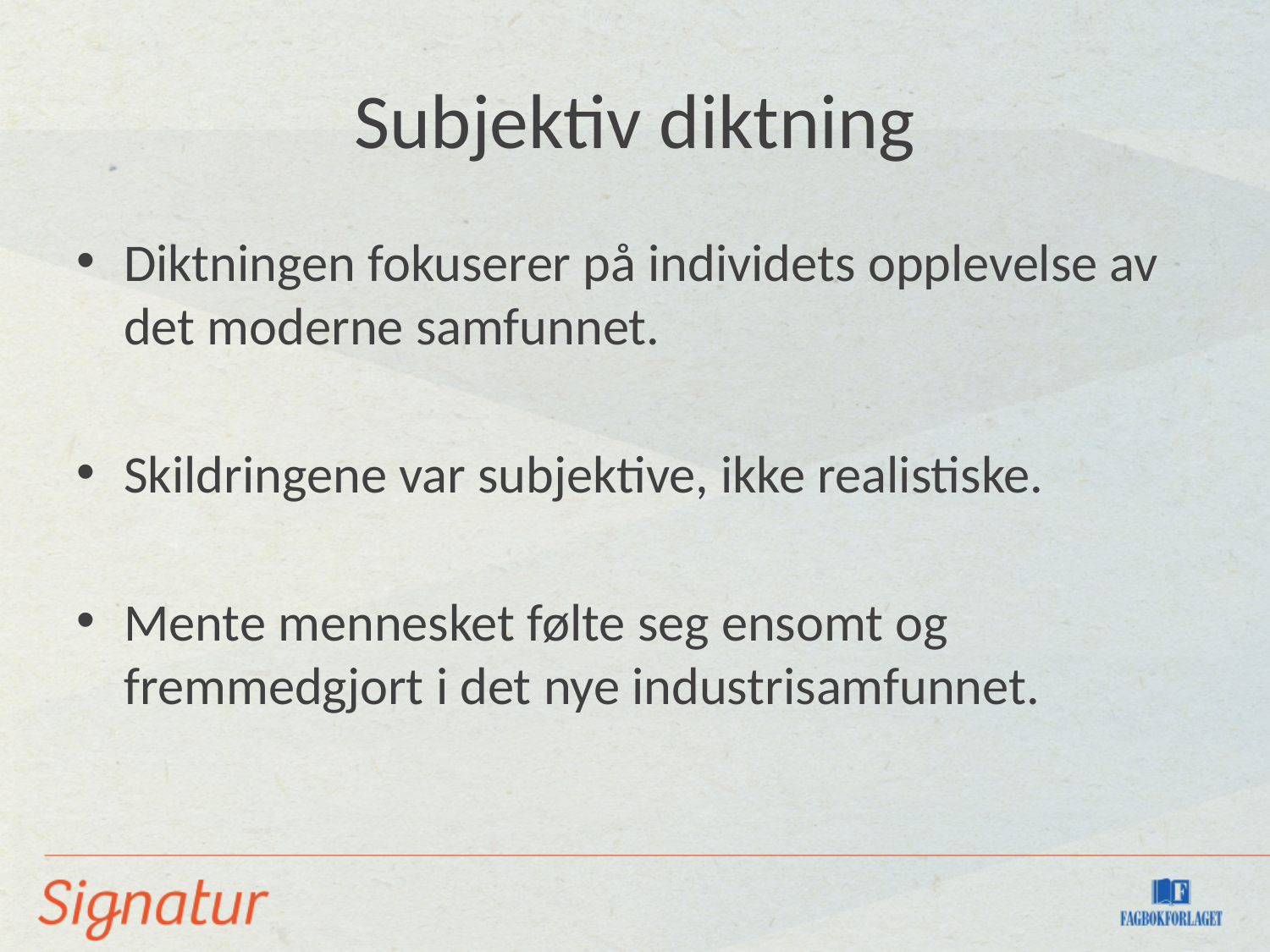

# Subjektiv diktning
Diktningen fokuserer på individets opplevelse av det moderne samfunnet.

Skildringene var subjektive, ikke realistiske.

Mente mennesket følte seg ensomt og fremmedgjort i det nye industrisamfunnet.